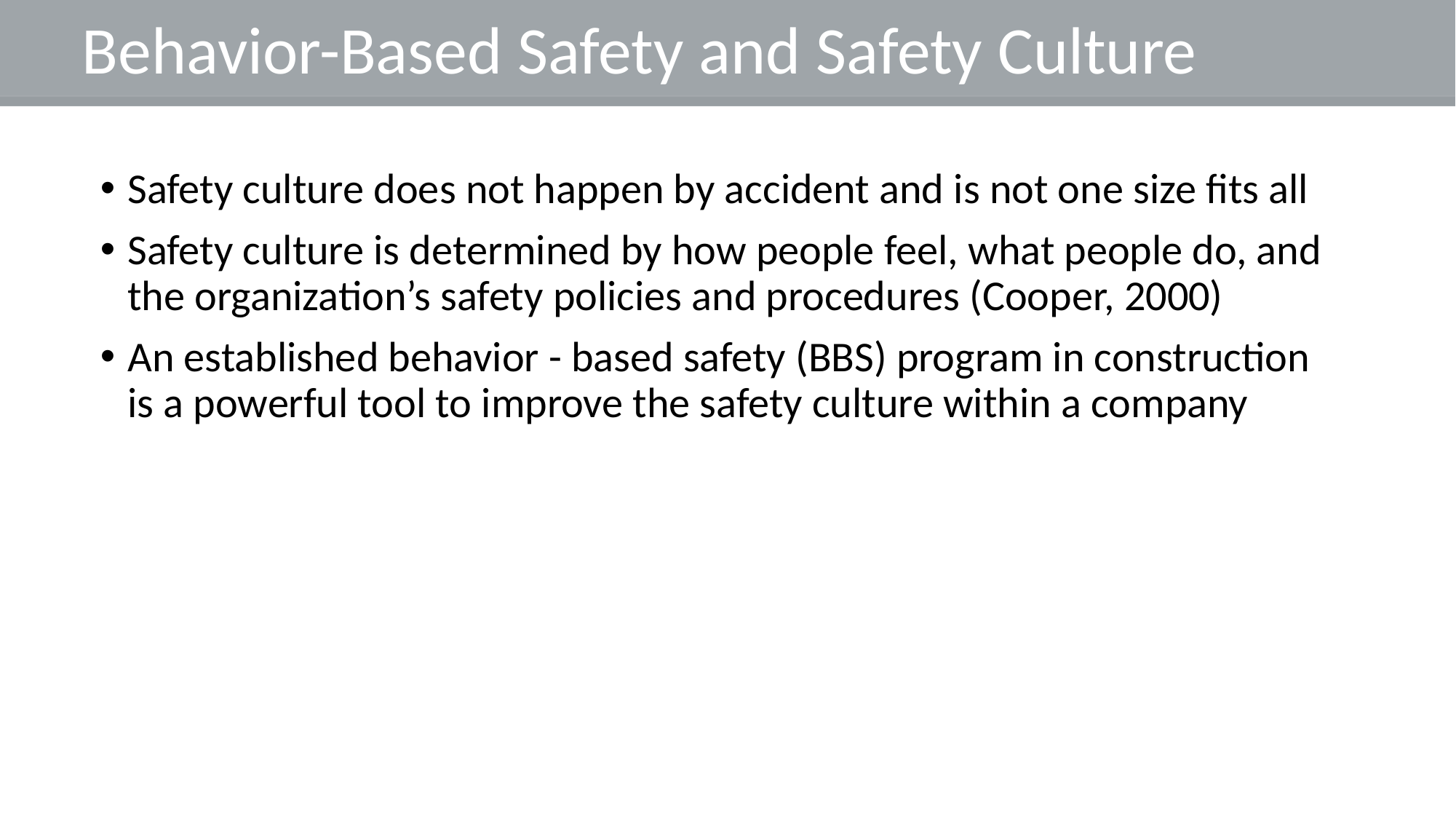

Behavior-Based Safety and Safety Culture
Safety culture does not happen by accident and is not one size fits all
Safety culture is determined by how people feel, what people do, and the organization’s safety policies and procedures (Cooper, 2000)
An established behavior - based safety (BBS) program in construction is a powerful tool to improve the safety culture within a company